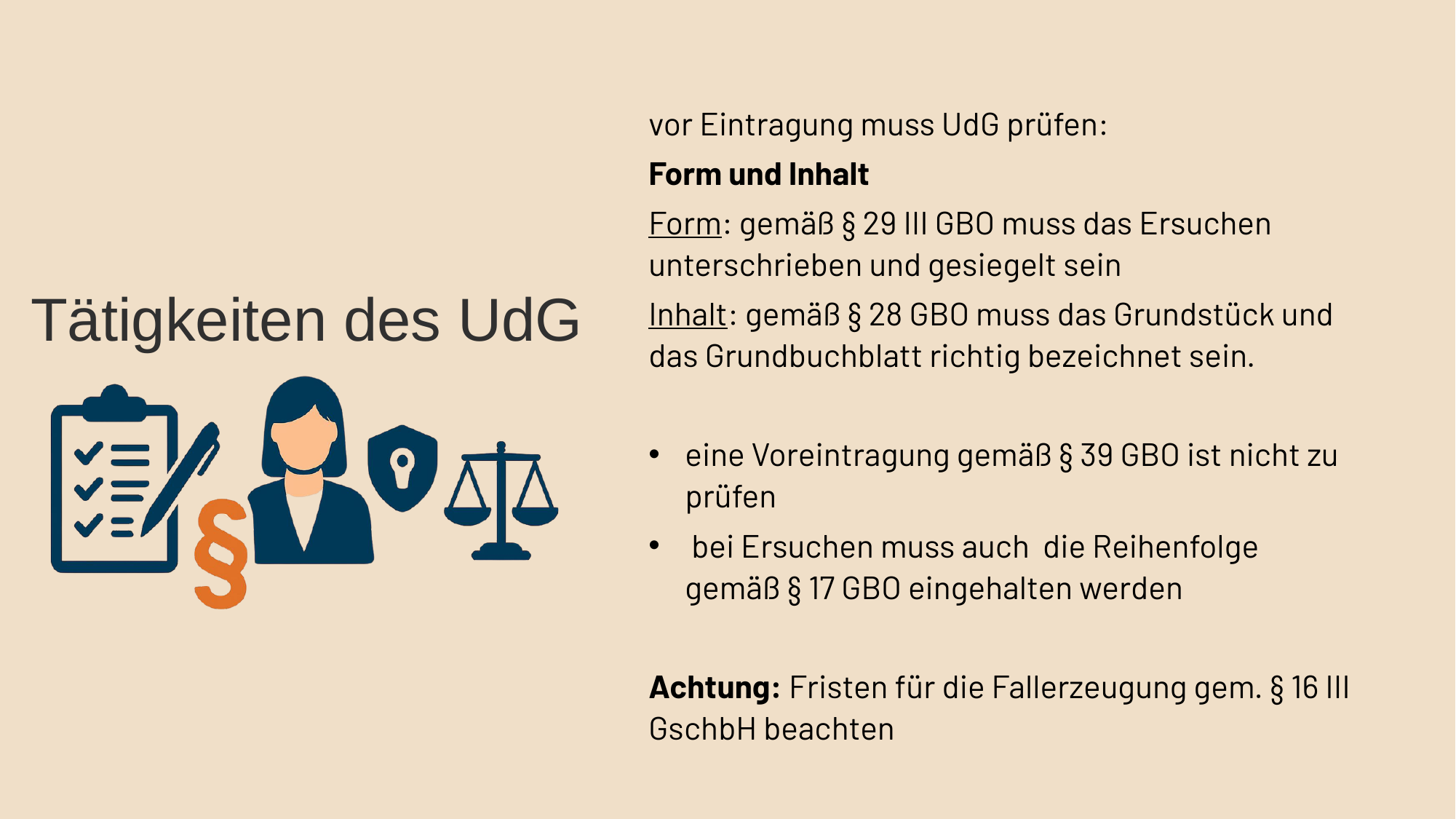

vor Eintragung muss UdG prüfen:
Form und Inhalt
Form: gemäß § 29 III GBO muss das Ersuchen unterschrieben und gesiegelt sein
Inhalt: gemäß § 28 GBO muss das Grundstück und das Grundbuchblatt richtig bezeichnet sein.

eine Voreintragung gemäß § 39 GBO ist nicht zu prüfen
 bei Ersuchen muss auch  die Reihenfolge gemäß § 17 GBO eingehalten werden

Achtung: Fristen für die Fallerzeugung gem. § 16 III GschbH beachten

Tätigkeiten des UdG